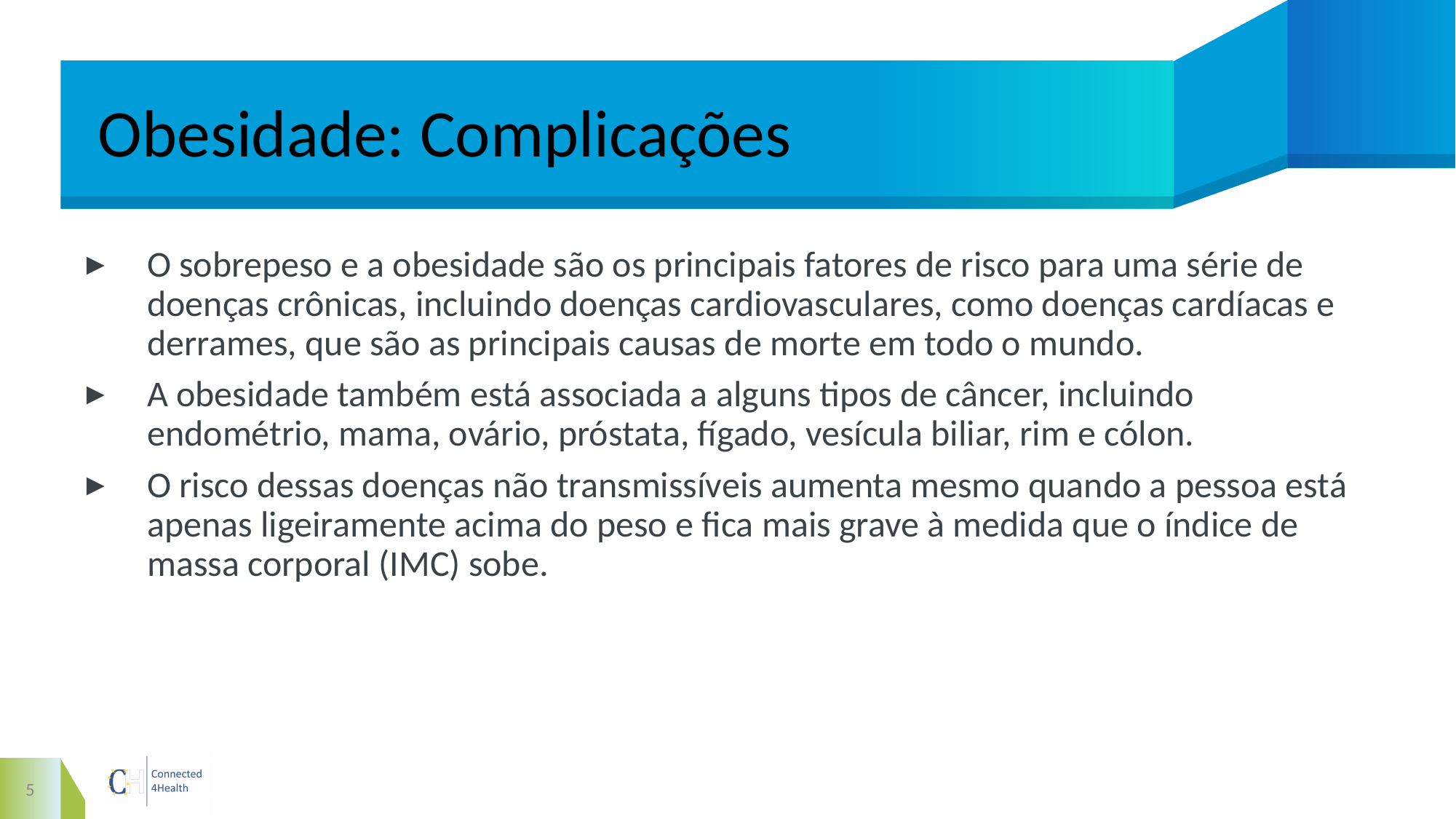

# Obesidade: Complicações
O sobrepeso e a obesidade são os principais fatores de risco para uma série de doenças crônicas, incluindo doenças cardiovasculares, como doenças cardíacas e derrames, que são as principais causas de morte em todo o mundo.
A obesidade também está associada a alguns tipos de câncer, incluindo endométrio, mama, ovário, próstata, fígado, vesícula biliar, rim e cólon.
O risco dessas doenças não transmissíveis aumenta mesmo quando a pessoa está apenas ligeiramente acima do peso e fica mais grave à medida que o índice de massa corporal (IMC) sobe.
5